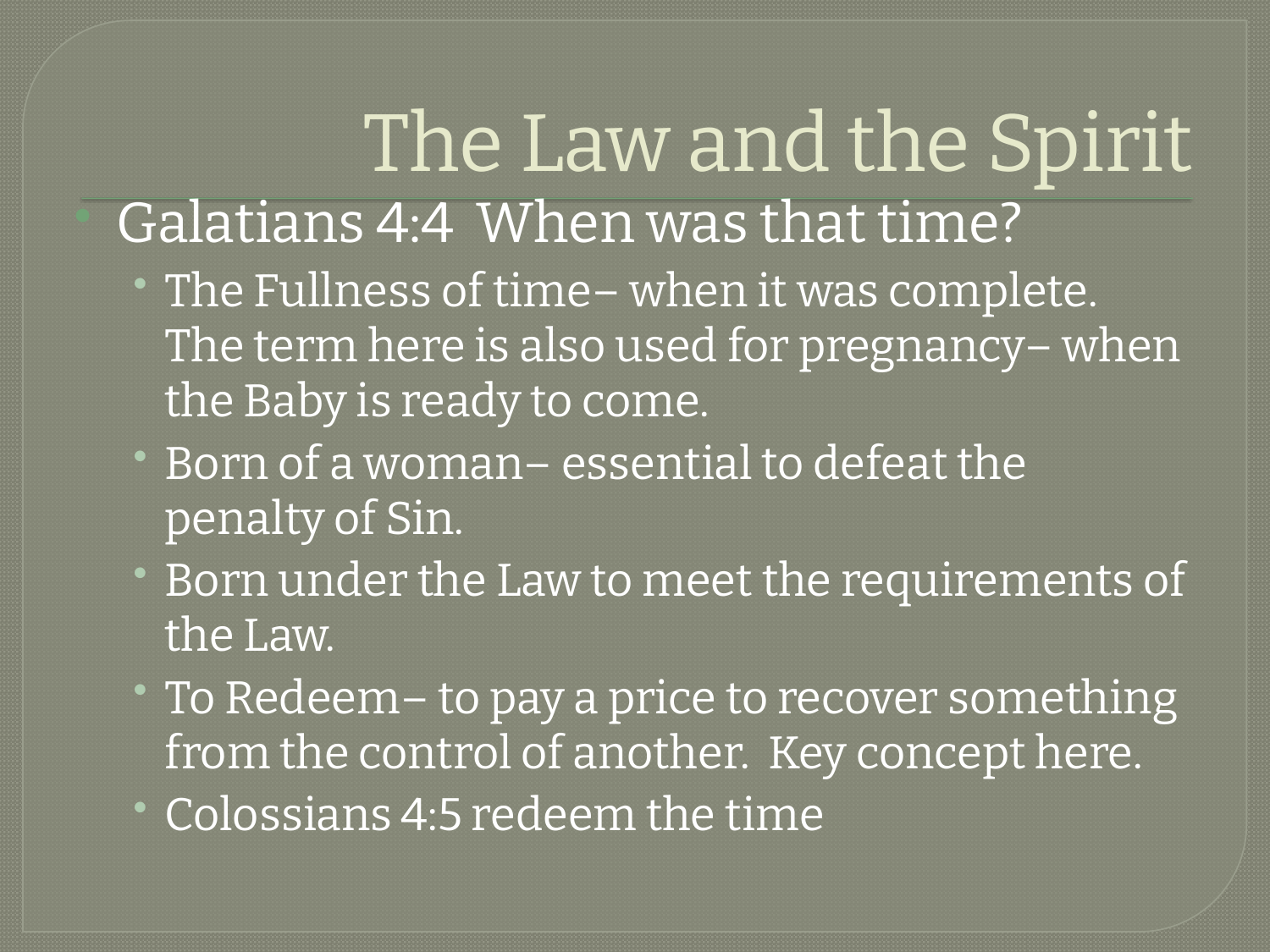

# The Law and the Spirit
Galatians 4:4  When was that time?
The Fullness of time– when it was complete.  The term here is also used for pregnancy– when the Baby is ready to come.
Born of a woman– essential to defeat the penalty of Sin.
Born under the Law to meet the requirements of the Law.
To Redeem– to pay a price to recover something from the control of another.  Key concept here.
Colossians 4:5 redeem the time